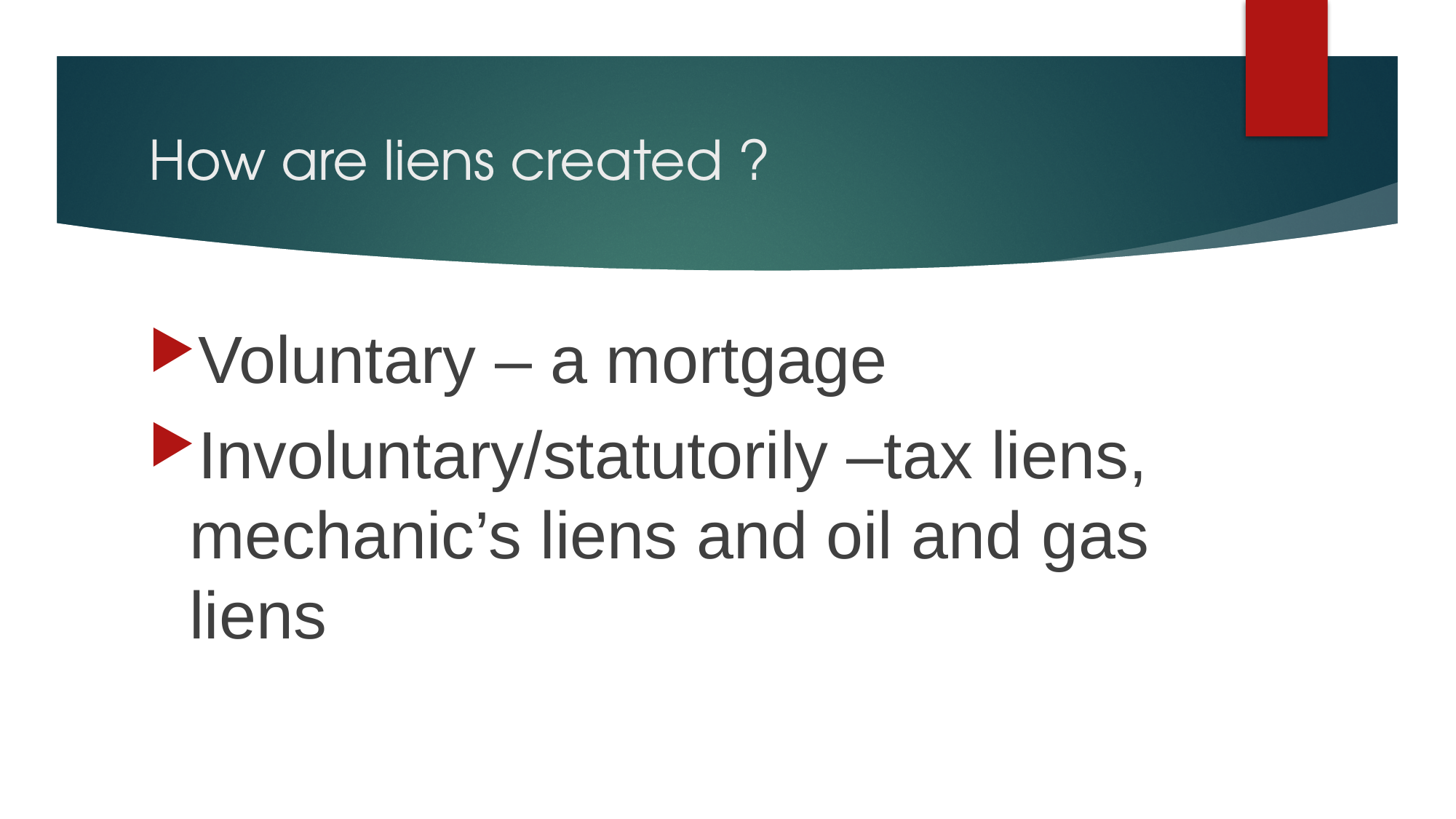

# How are liens created ?
Voluntary – a mortgage
Involuntary/statutorily –tax liens, mechanic’s liens and oil and gas liens